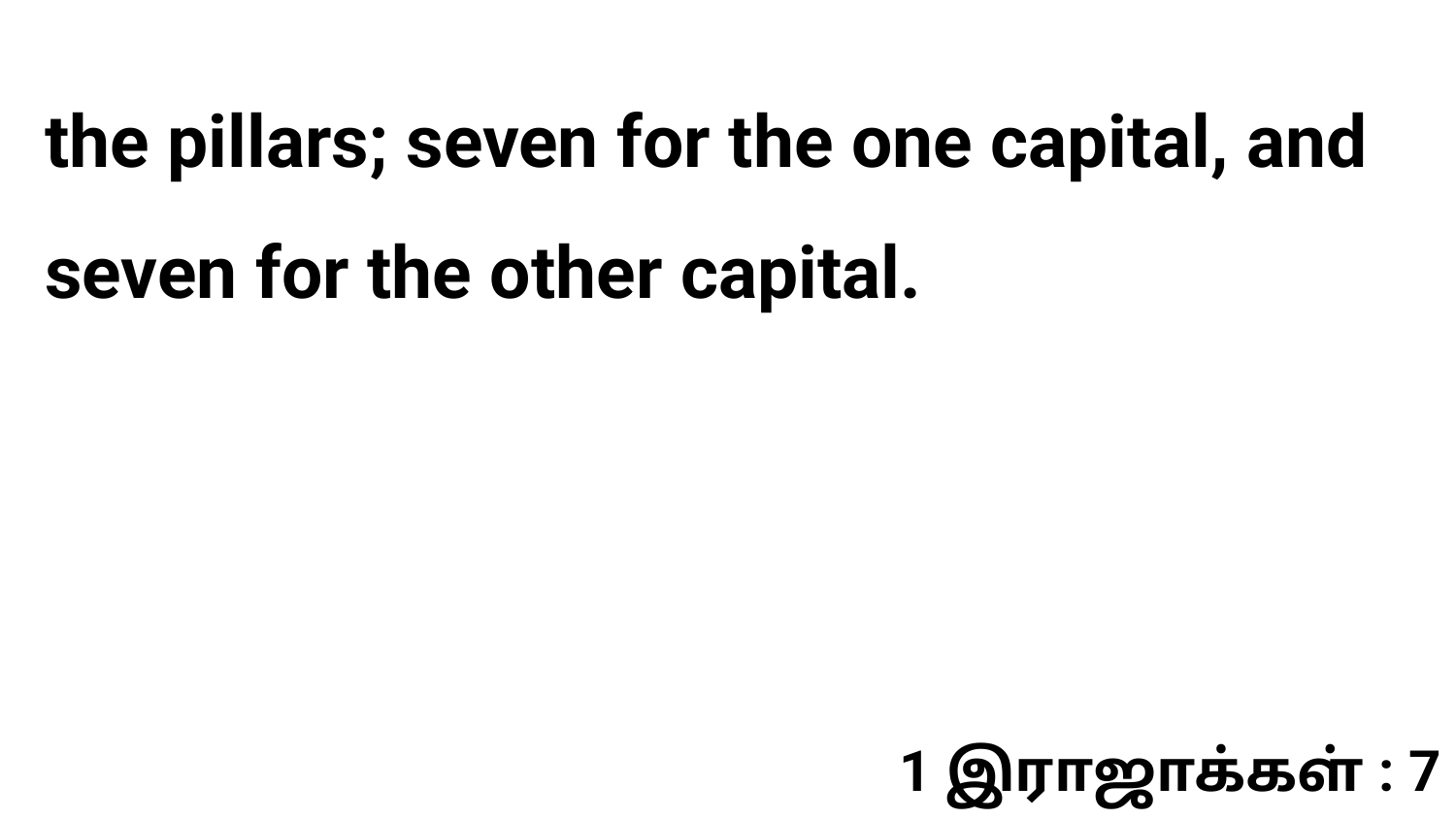

the pillars; seven for the one capital, and seven for the other capital.
1 இராஜாக்கள் : 7